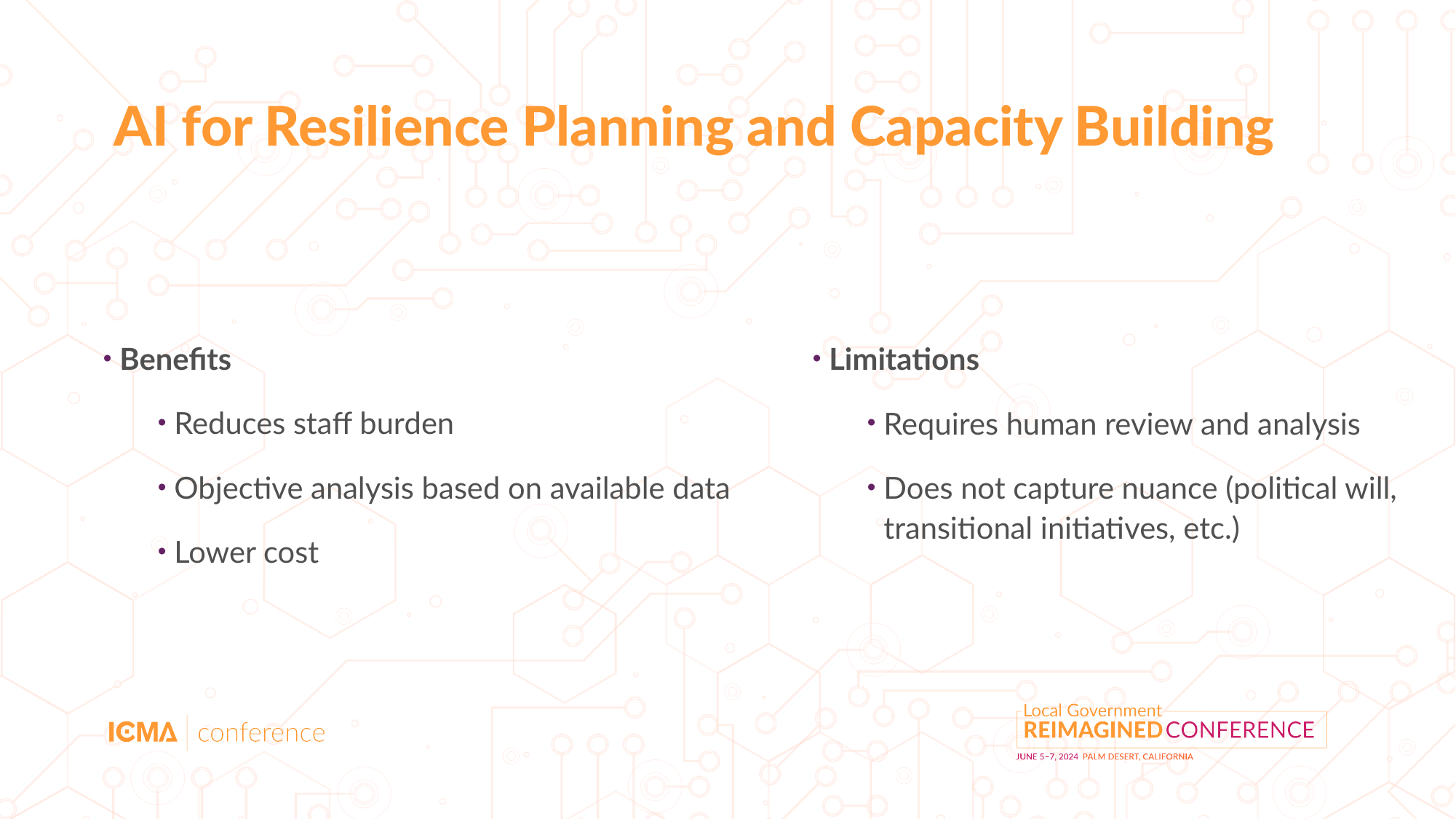

# AI for Resilience Planning and Capacity Building
Benefits
Reduces staff burden
Objective analysis based on available data
Lower cost
Limitations
Requires human review and analysis
Does not capture nuance (political will, transitional initiatives, etc.)